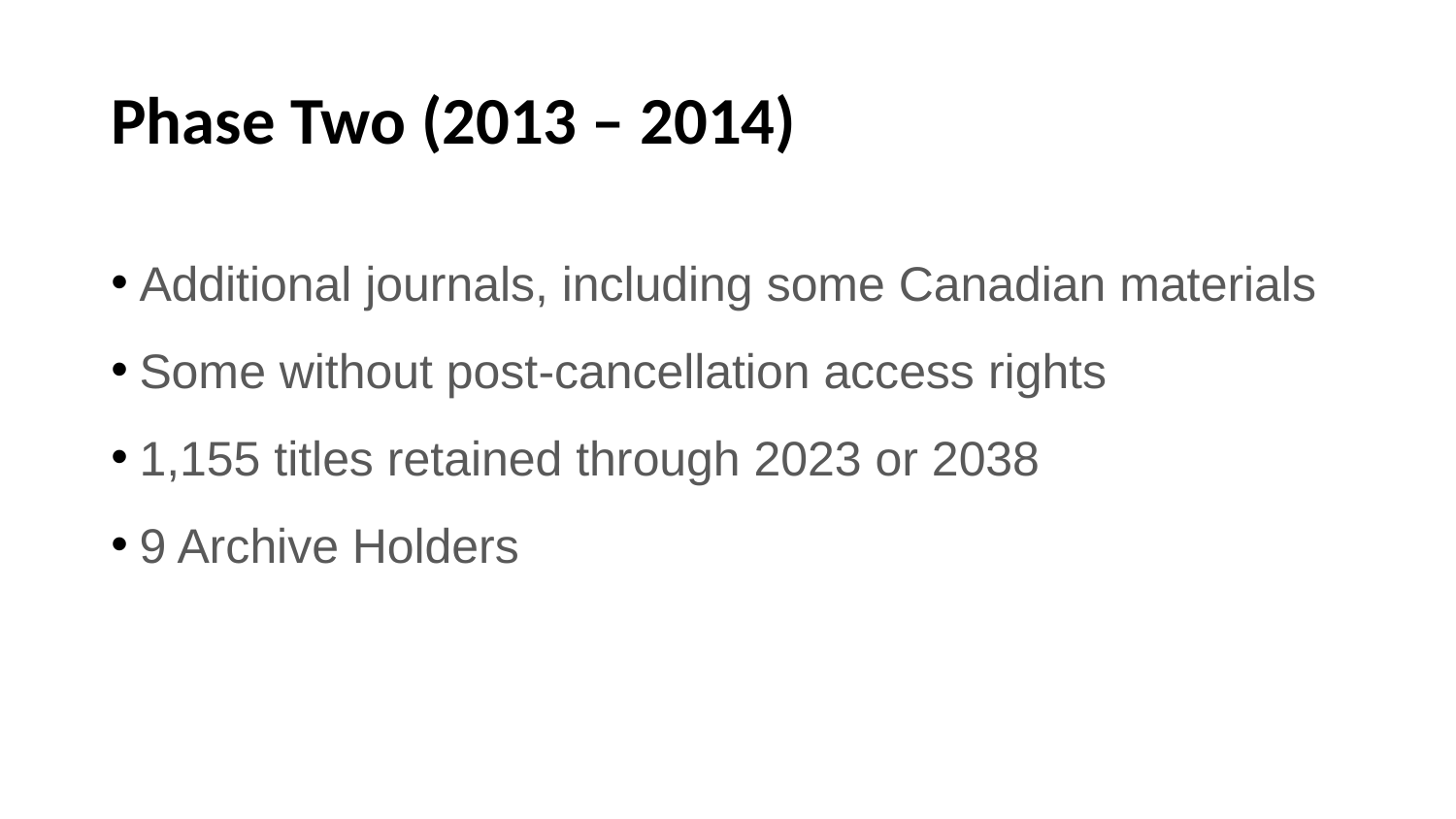

# Phase Two (2013 – 2014)
Additional journals, including some Canadian materials
Some without post-cancellation access rights
1,155 titles retained through 2023 or 2038
9 Archive Holders